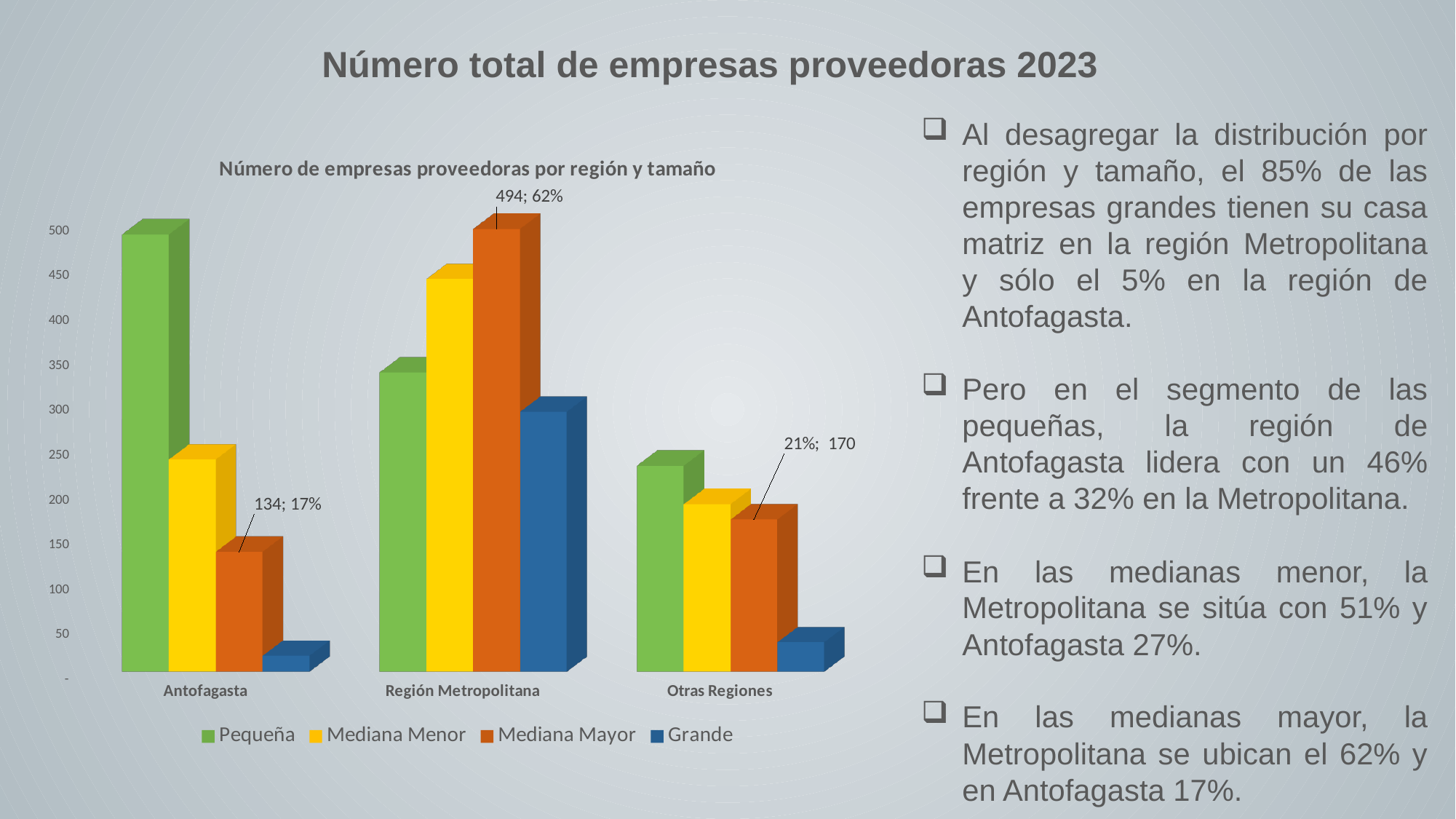

Número total de empresas proveedoras 2023
Al desagregar la distribución por región y tamaño, el 85% de las empresas grandes tienen su casa matriz en la región Metropolitana y sólo el 5% en la región de Antofagasta.

Pero en el segmento de las pequeñas, la región de Antofagasta lidera con un 46% frente a 32% en la Metropolitana.

En las medianas menor, la Metropolitana se sitúa con 51% y Antofagasta 27%.

En las medianas mayor, la Metropolitana se ubican el 62% y en Antofagasta 17%.

[unsupported chart]